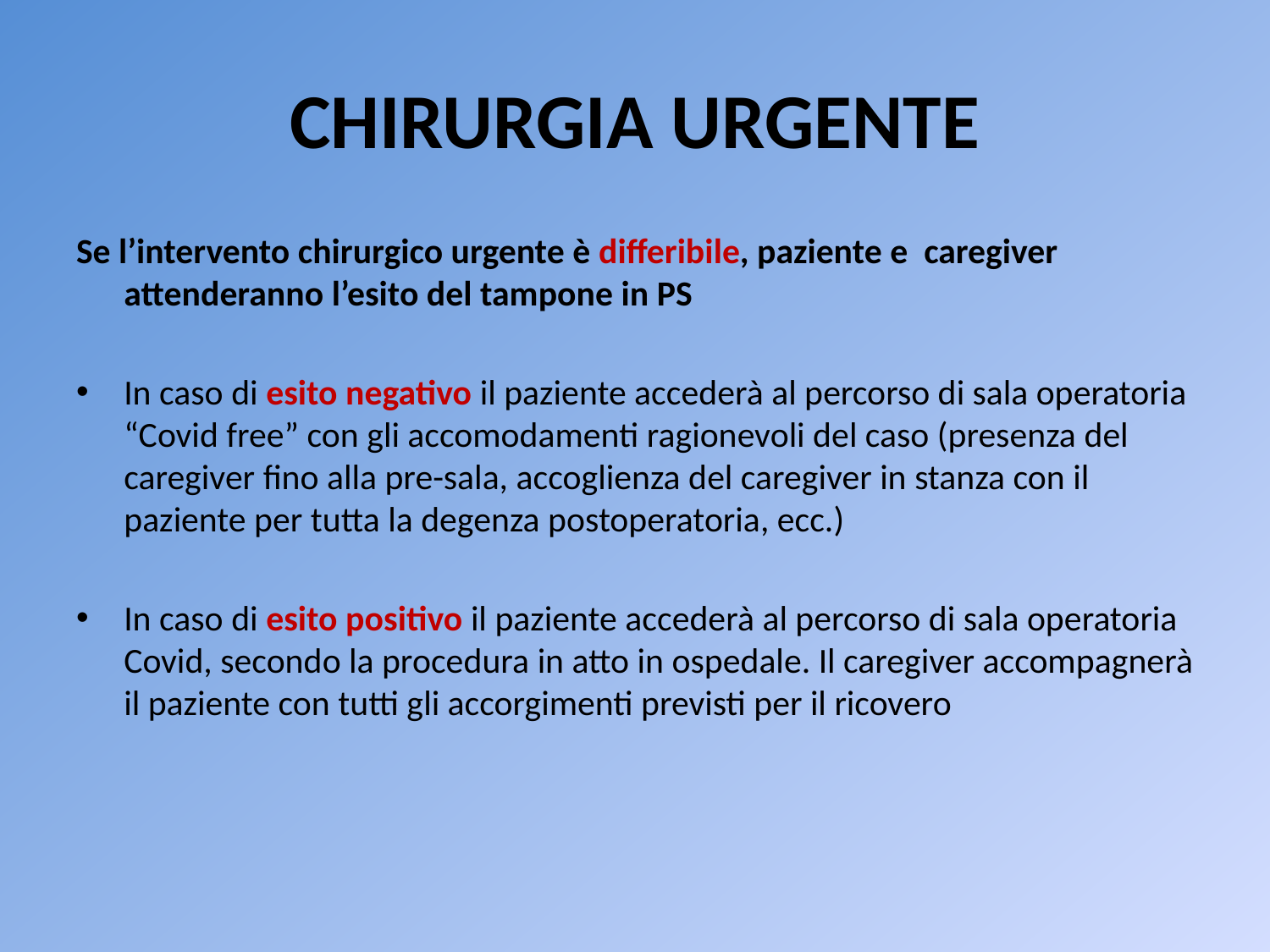

# CHIRURGIA URGENTE
Se l’intervento chirurgico urgente è differibile, paziente e  caregiver attenderanno l’esito del tampone in PS

In caso di esito negativo il paziente accederà al percorso di sala operatoria “Covid free” con gli accomodamenti ragionevoli del caso (presenza del caregiver fino alla pre-sala, accoglienza del caregiver in stanza con il paziente per tutta la degenza postoperatoria, ecc.)

In caso di esito positivo il paziente accederà al percorso di sala operatoria Covid, secondo la procedura in atto in ospedale. Il caregiver accompagnerà il paziente con tutti gli accorgimenti previsti per il ricovero